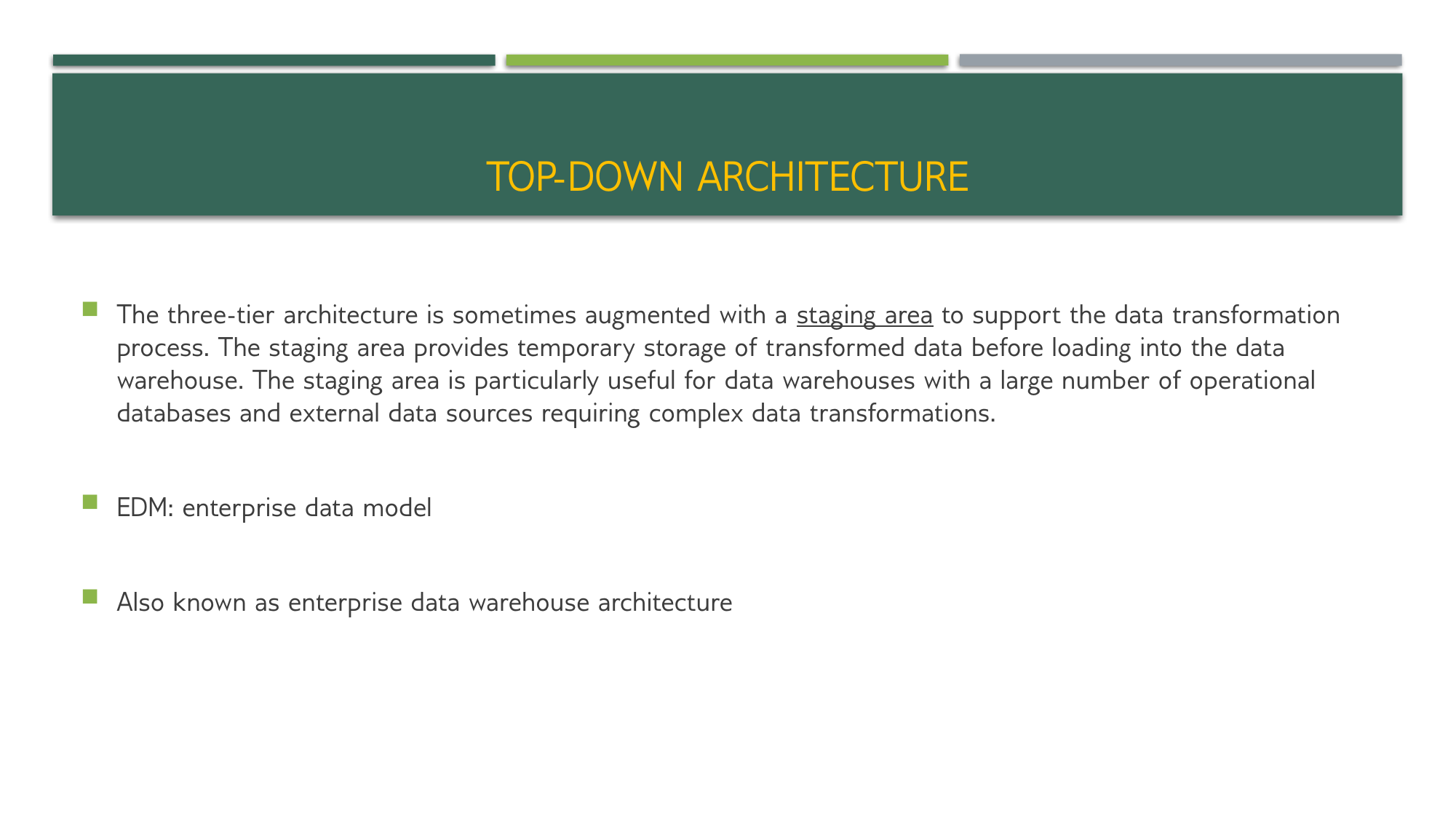

# Top-Down Architecture
The three-tier architecture is sometimes augmented with a staging area to support the data transformation process. The staging area provides temporary storage of transformed data before loading into the data warehouse. The staging area is particularly useful for data warehouses with a large number of operational databases and external data sources requiring complex data transformations.

EDM: enterprise data model

Also known as enterprise data warehouse architecture